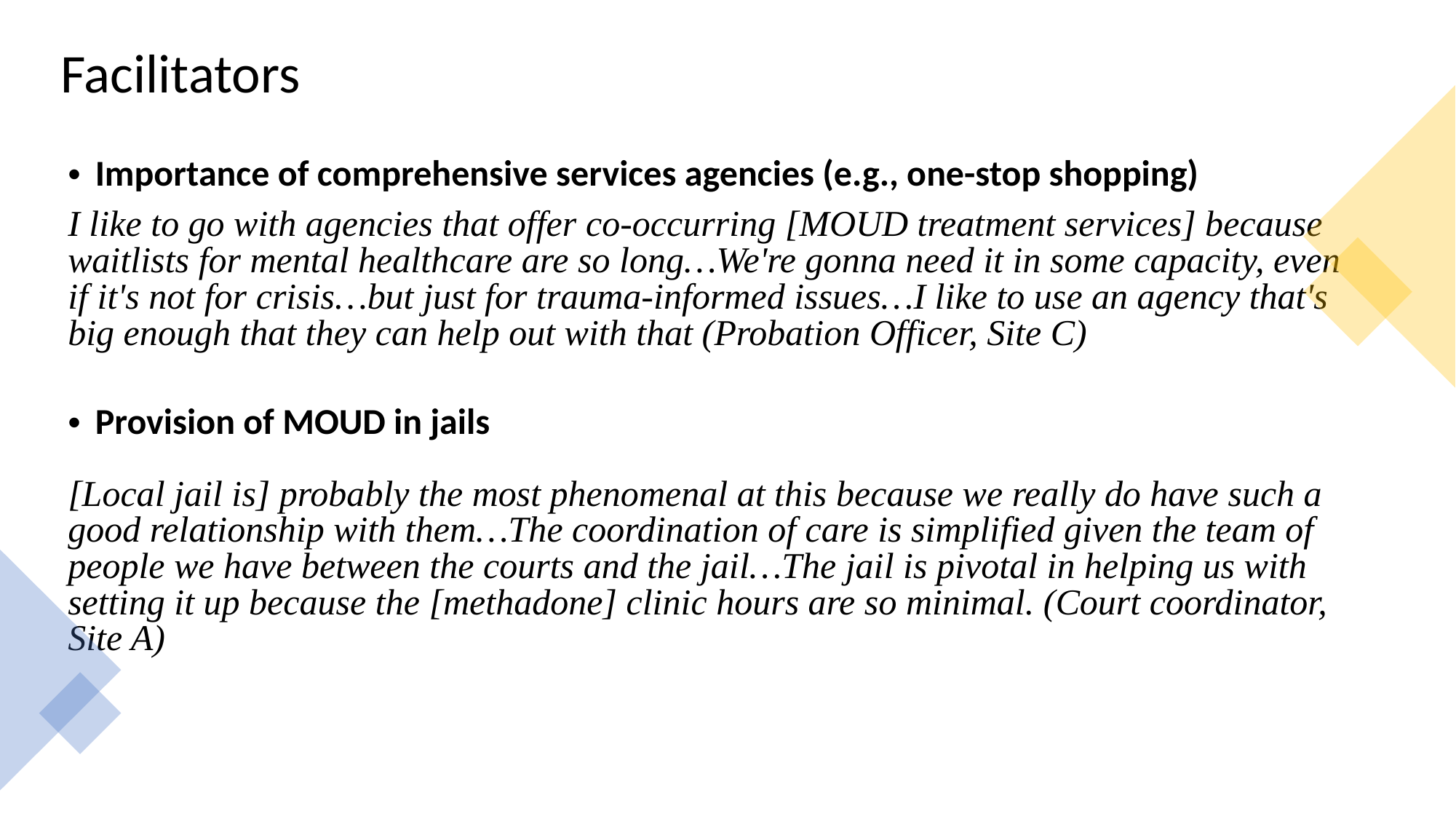

# Facilitators
Importance of comprehensive services agencies (e.g., one-stop shopping)
I like to go with agencies that offer co-occurring [MOUD treatment services] because waitlists for mental healthcare are so long…We're gonna need it in some capacity, even if it's not for crisis…but just for trauma-informed issues…I like to use an agency that's big enough that they can help out with that (Probation Officer, Site C)

Provision of MOUD in jails

[Local jail is] probably the most phenomenal at this because we really do have such a good relationship with them…The coordination of care is simplified given the team of people we have between the courts and the jail…The jail is pivotal in helping us with setting it up because the [methadone] clinic hours are so minimal. (Court coordinator, Site A)